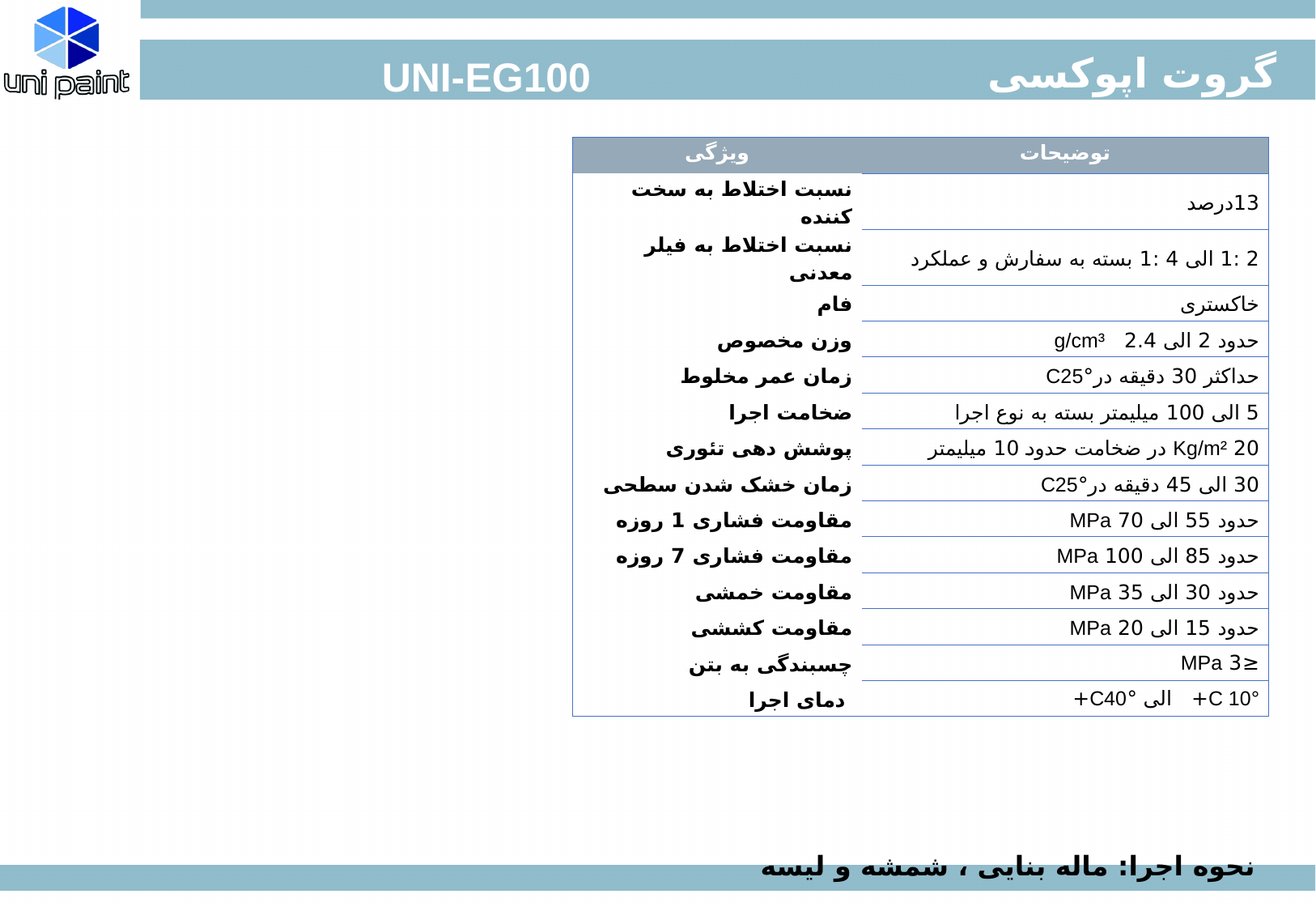

گروت اپوکسی
UNI-EG100
| ویژگی | توضیحات |
| --- | --- |
| نسبت اختلاط به سخت کننده | 13درصد |
| نسبت اختلاط به فیلر معدنی | 2 :1 الی 4 :1 بسته به سفارش و عملکرد |
| فام | خاکستری |
| وزن مخصوص | حدود 2 الی 2.4 g/cm³ |
| زمان عمر مخلوط | حداکثر 30 دقیقه در°C25 |
| ضخامت اجرا | 5 الی 100 میلیمتر بسته به نوع اجرا |
| پوشش دهی تئوری | 20 Kg/m² در ضخامت حدود 10 میلیمتر |
| زمان خشک شدن سطحی | 30 الی 45 دقیقه در°C25 |
| مقاومت فشاری 1 روزه | حدود 55 الی 70 MPa |
| مقاومت فشاری 7 روزه | حدود 85 الی 100 MPa |
| مقاومت خمشی | حدود 30 الی 35 MPa |
| مقاومت کششی | حدود 15 الی 20 MPa |
| چسبندگی به بتن | ≤ 3 MPa |
| دمای اجرا | °C 10+ الی °C40+ |
نحوه اجرا: ماله بنایی ، شمشه و لیسه
صفحه 51